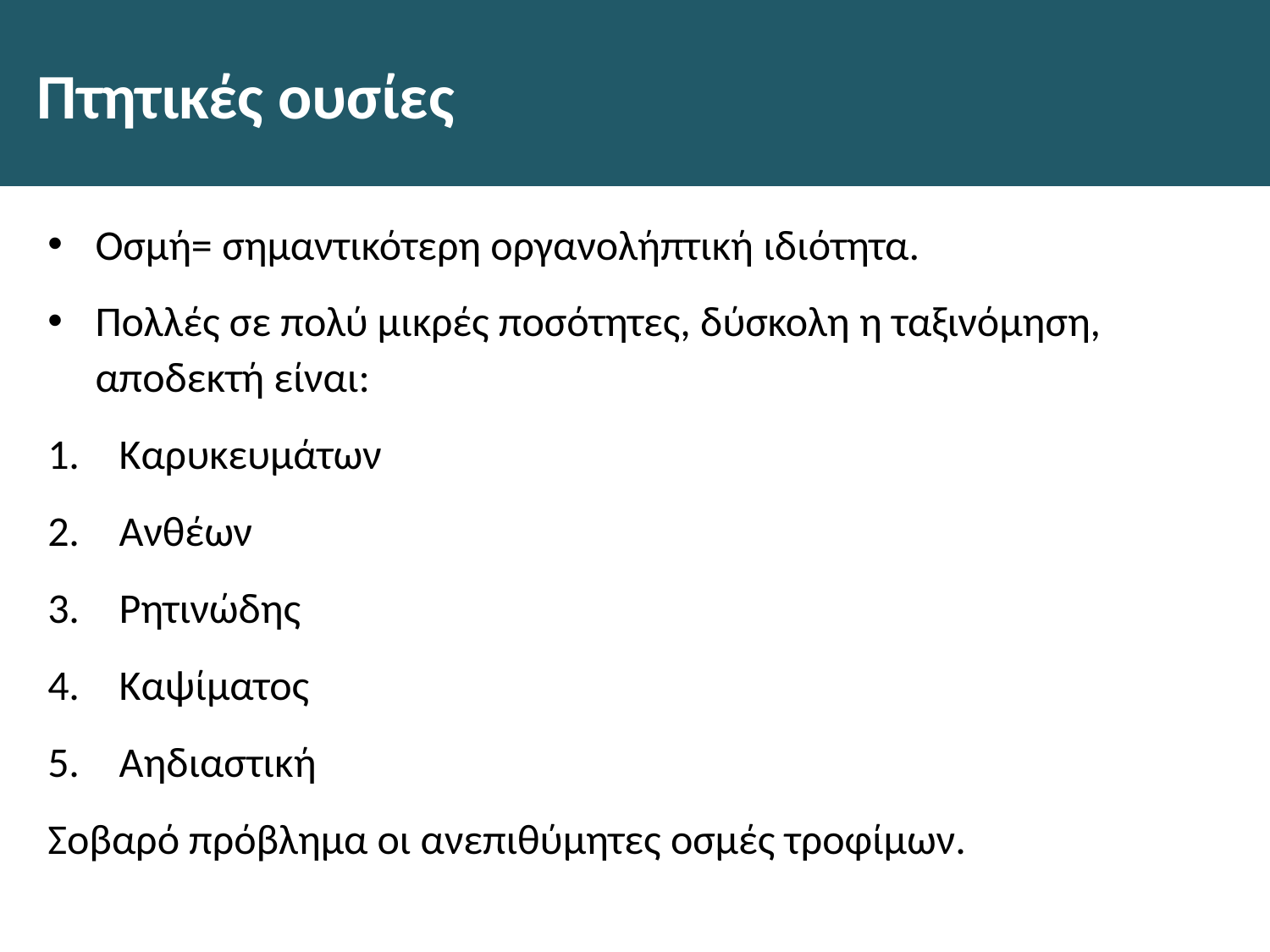

# Πτητικές ουσίες
Οσμή= σημαντικότερη οργανολήπτική ιδιότητα.
Πολλές σε πολύ μικρές ποσότητες, δύσκολη η ταξινόμηση, αποδεκτή είναι:
Καρυκευμάτων
Ανθέων
Ρητινώδης
Καψίματος
Αηδιαστική
Σοβαρό πρόβλημα οι ανεπιθύμητες οσμές τροφίμων.